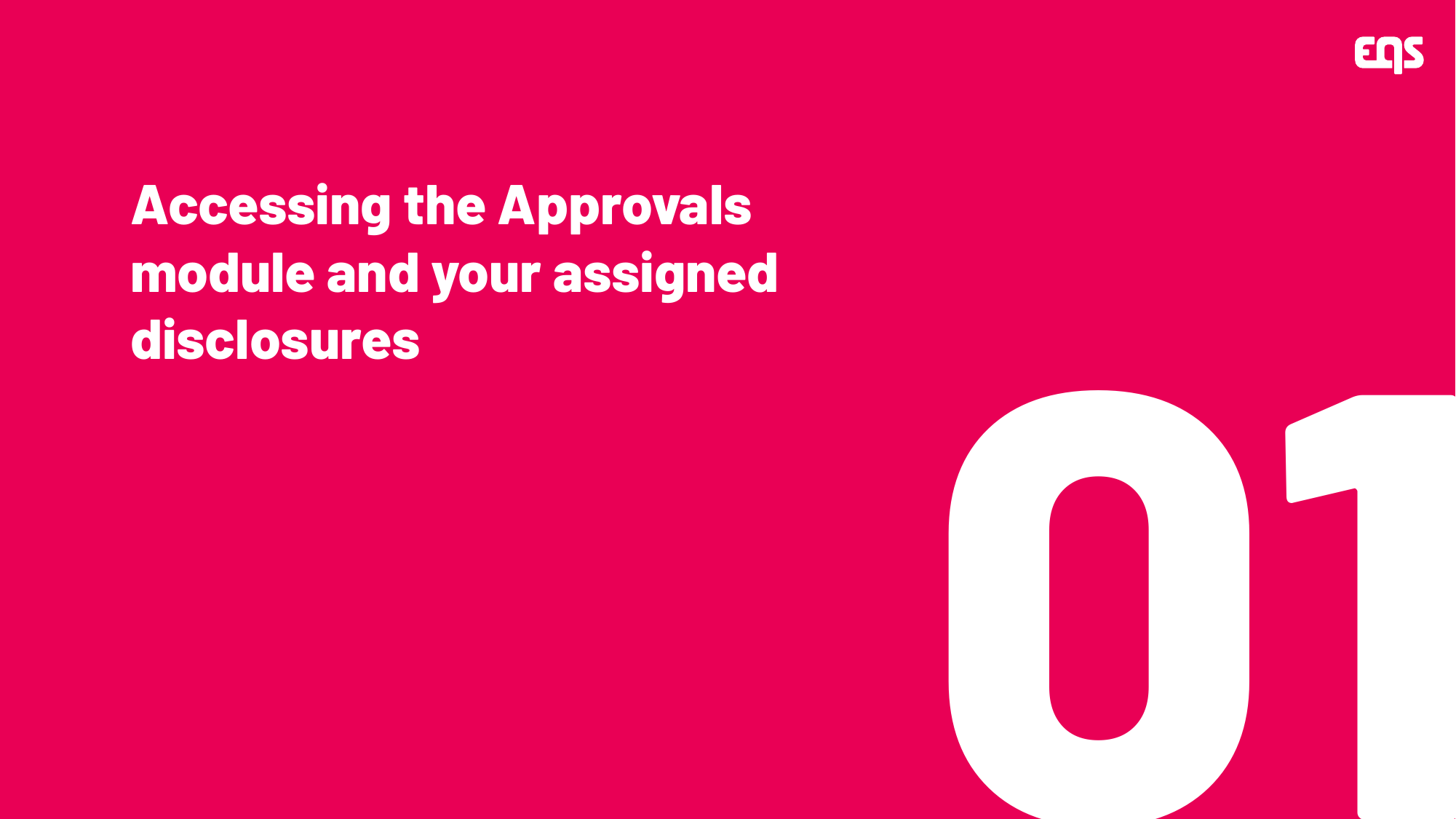

Accessing the Approvals module and your assigned disclosures
# 01